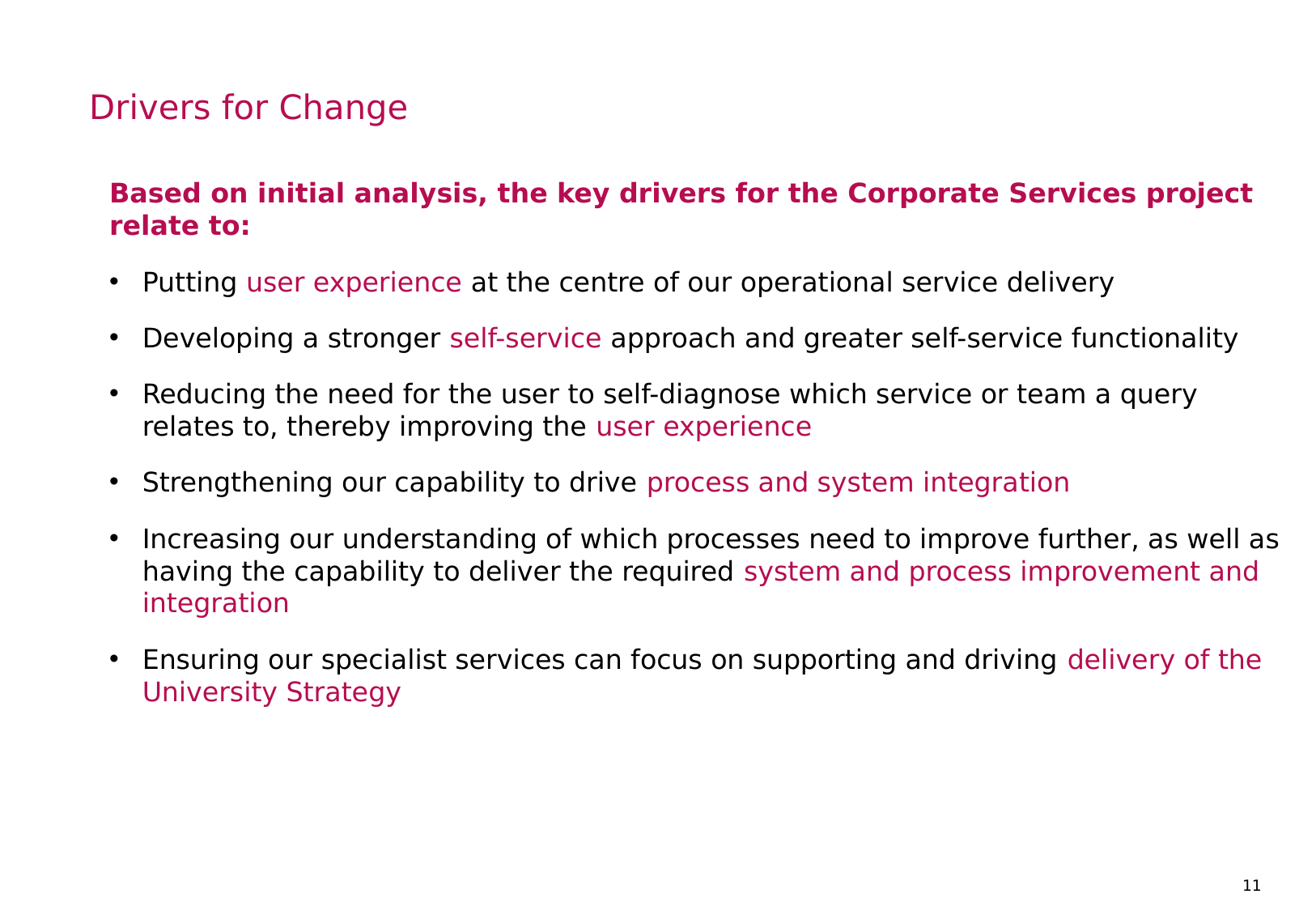

# Drivers for Change
Based on initial analysis, the key drivers for the Corporate Services project relate to:
Putting user experience at the centre of our operational service delivery
Developing a stronger self-service approach and greater self-service functionality
Reducing the need for the user to self-diagnose which service or team a query relates to, thereby improving the user experience
Strengthening our capability to drive process and system integration
Increasing our understanding of which processes need to improve further, as well as having the capability to deliver the required system and process improvement and integration
Ensuring our specialist services can focus on supporting and driving delivery of the University Strategy